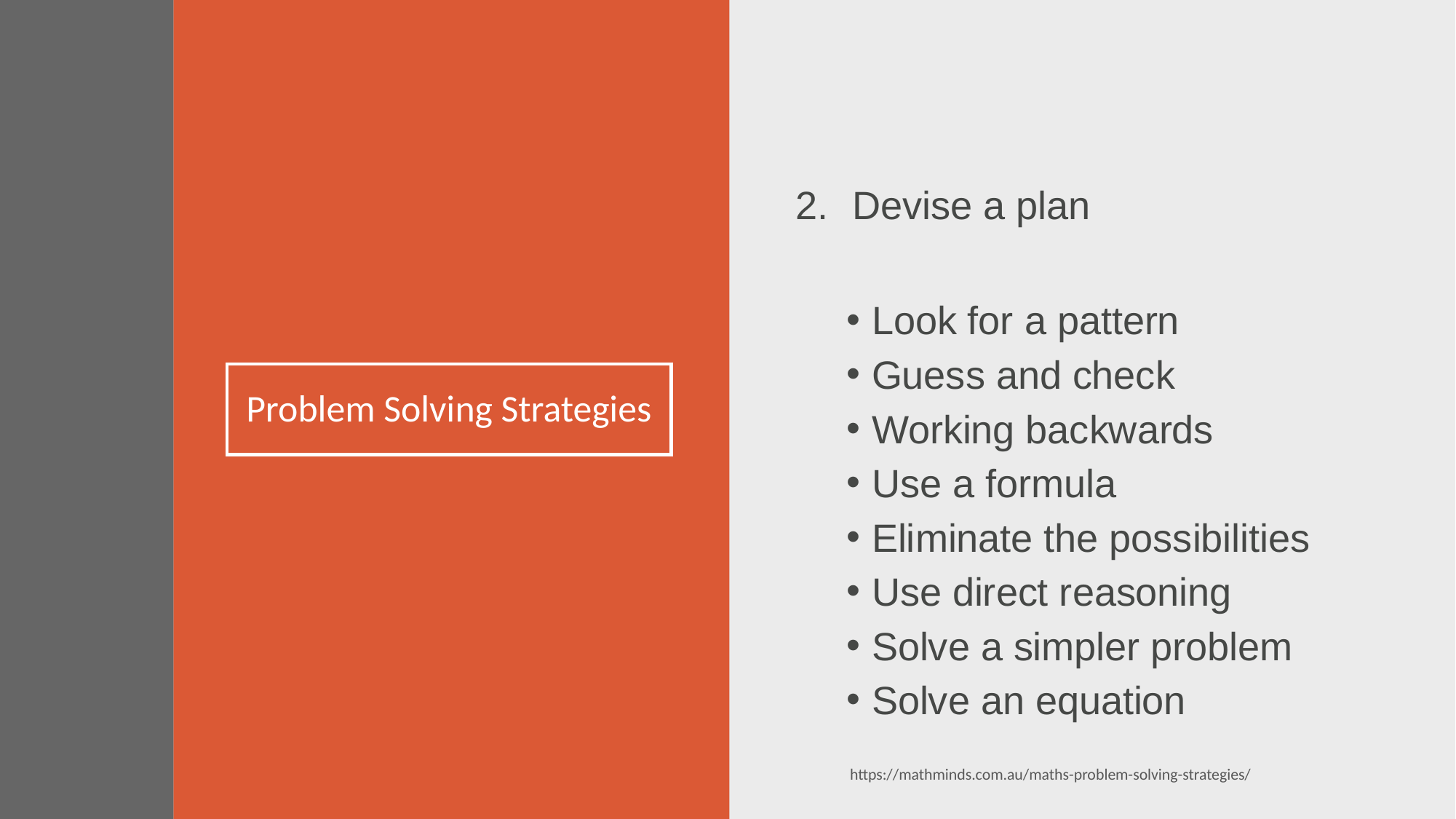

Devise a plan

Look for a pattern
Guess and check
Working backwards
Use a formula
Eliminate the possibilities
Use direct reasoning
Solve a simpler problem
Solve an equation

# Problem Solving Strategies
https://mathminds.com.au/maths-problem-solving-strategies/